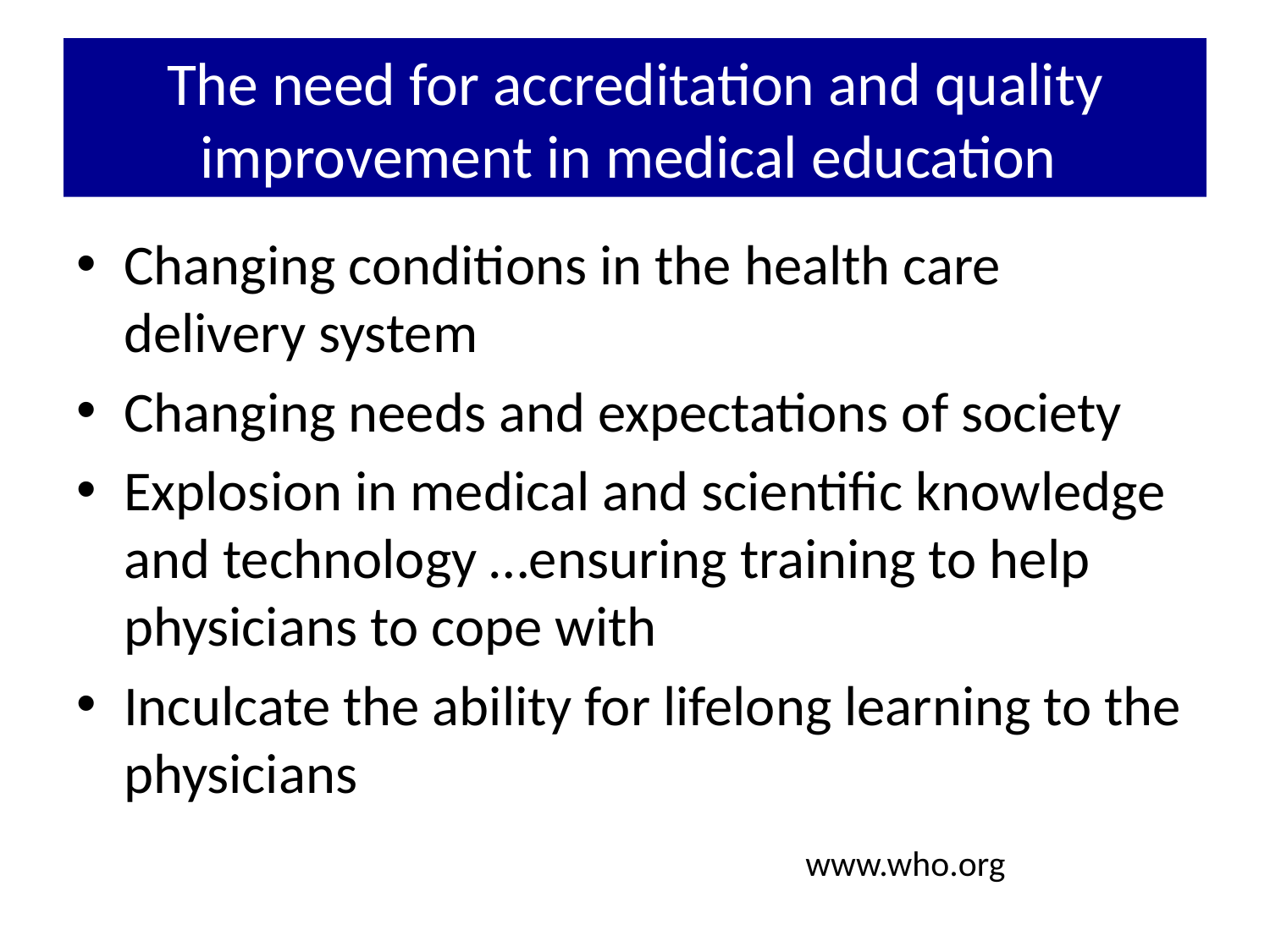

# The need for accreditation and quality improvement in medical education
Changing conditions in the health care delivery system
Changing needs and expectations of society
Explosion in medical and scientific knowledge and technology …ensuring training to help physicians to cope with
Inculcate the ability for lifelong learning to the physicians

www.who.org